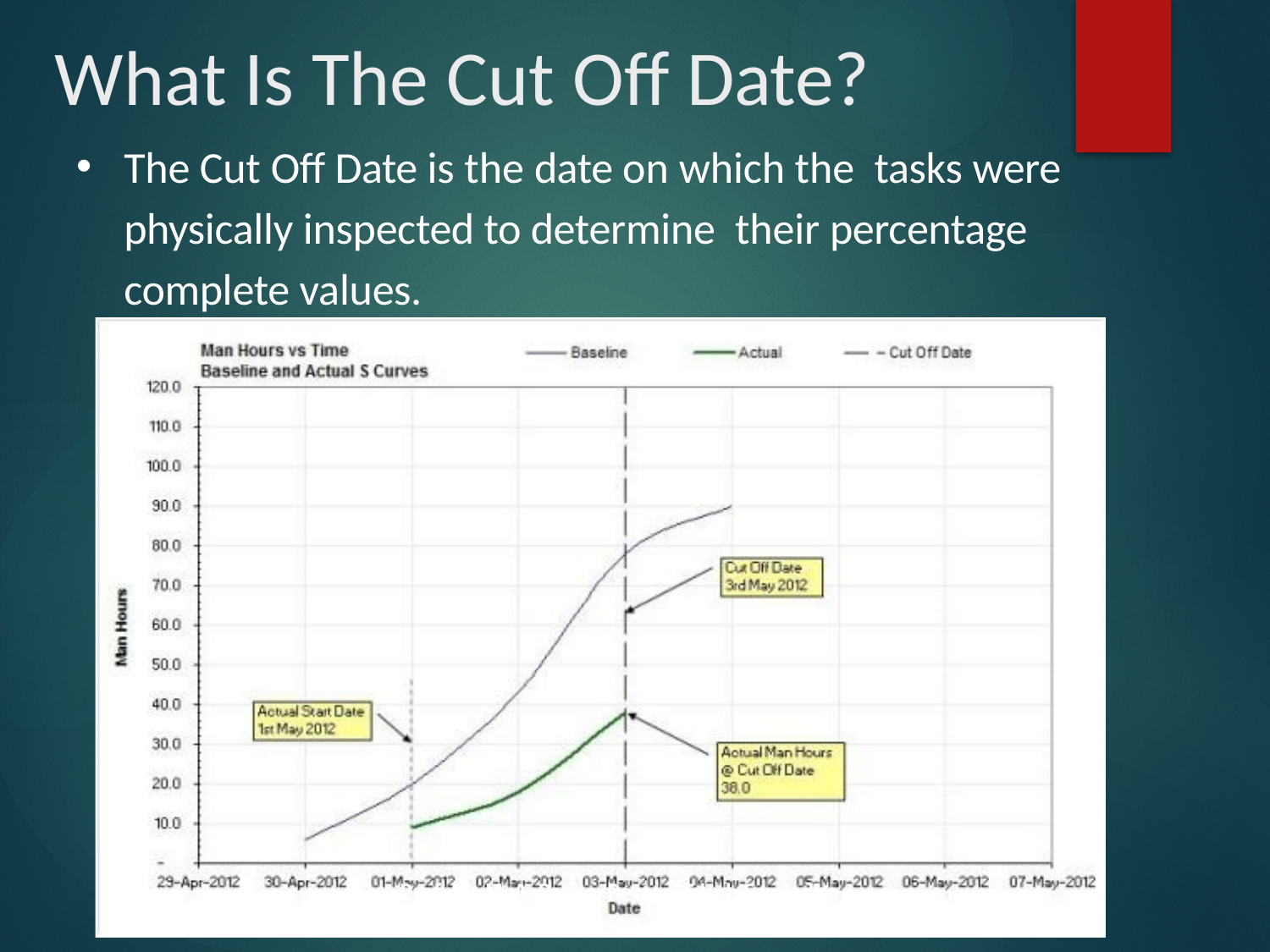

# What Is The Cut Off Date?
The Cut Off Date is the date on which the  tasks were physically inspected to determine  their percentage complete values.